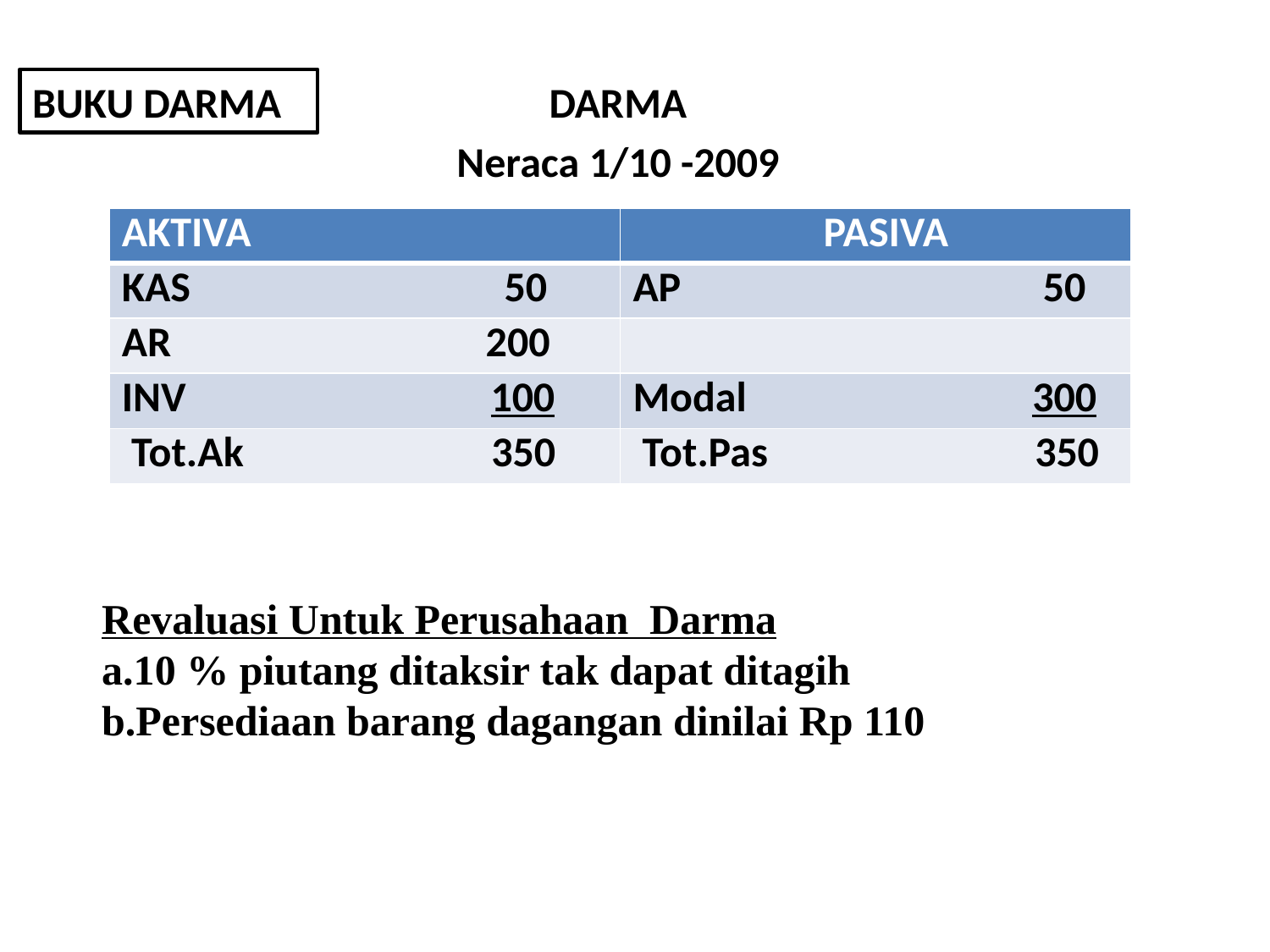

BUKU DARMA
DARMA
Neraca 1/10 -2009
| AKTIVA | PASIVA |
| --- | --- |
| KAS 50 | AP 50 |
| AR 200 |  |
| INV 100 | Modal 300 |
| Tot.Ak 350 | Tot.Pas 350 |
Revaluasi Untuk Perusahaan  Darma
a.10 % piutang ditaksir tak dapat ditagih
b.Persediaan barang dagangan dinilai Rp 110